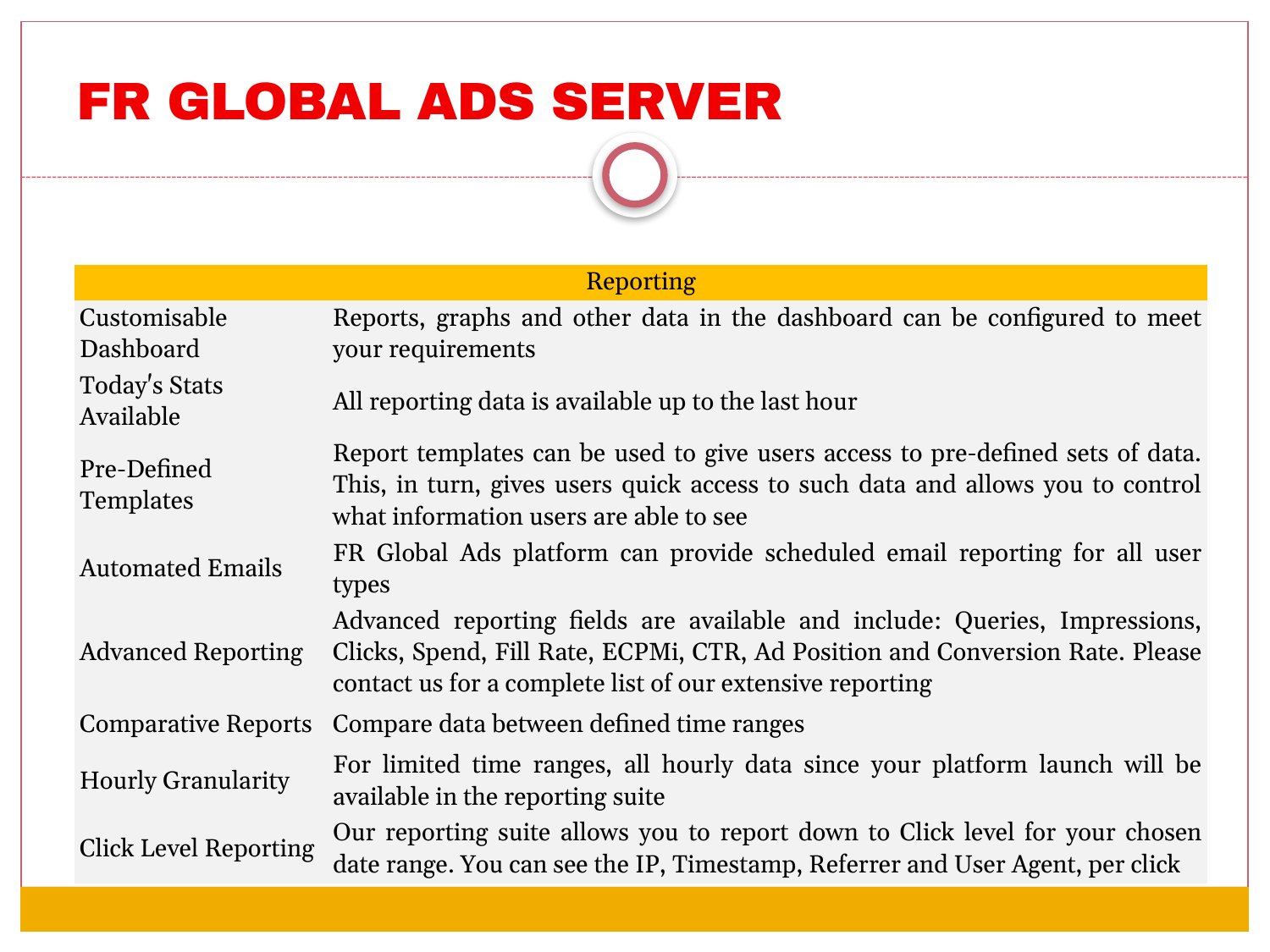

FR GLOBAL Ads server
| Reporting |  |
| --- | --- |
| Customisable Dashboard | Reports, graphs and other data in the dashboard can be configured to meet your requirements |
| Today's Stats Available | All reporting data is available up to the last hour |
| Pre-Defined Templates | Report templates can be used to give users access to pre-defined sets of data. This, in turn, gives users quick access to such data and allows you to control what information users are able to see |
| Automated Emails | FR Global Ads platform can provide scheduled email reporting for all user types |
| Advanced Reporting | Advanced reporting fields are available and include: Queries, Impressions, Clicks, Spend, Fill Rate, ECPMi, CTR, Ad Position and Conversion Rate. Please contact us for a complete list of our extensive reporting |
| Comparative Reports | Compare data between defined time ranges |
| Hourly Granularity | For limited time ranges, all hourly data since your platform launch will be available in the reporting suite |
| Click Level Reporting | Our reporting suite allows you to report down to Click level for your chosen date range. You can see the IP, Timestamp, Referrer and User Agent, per click |